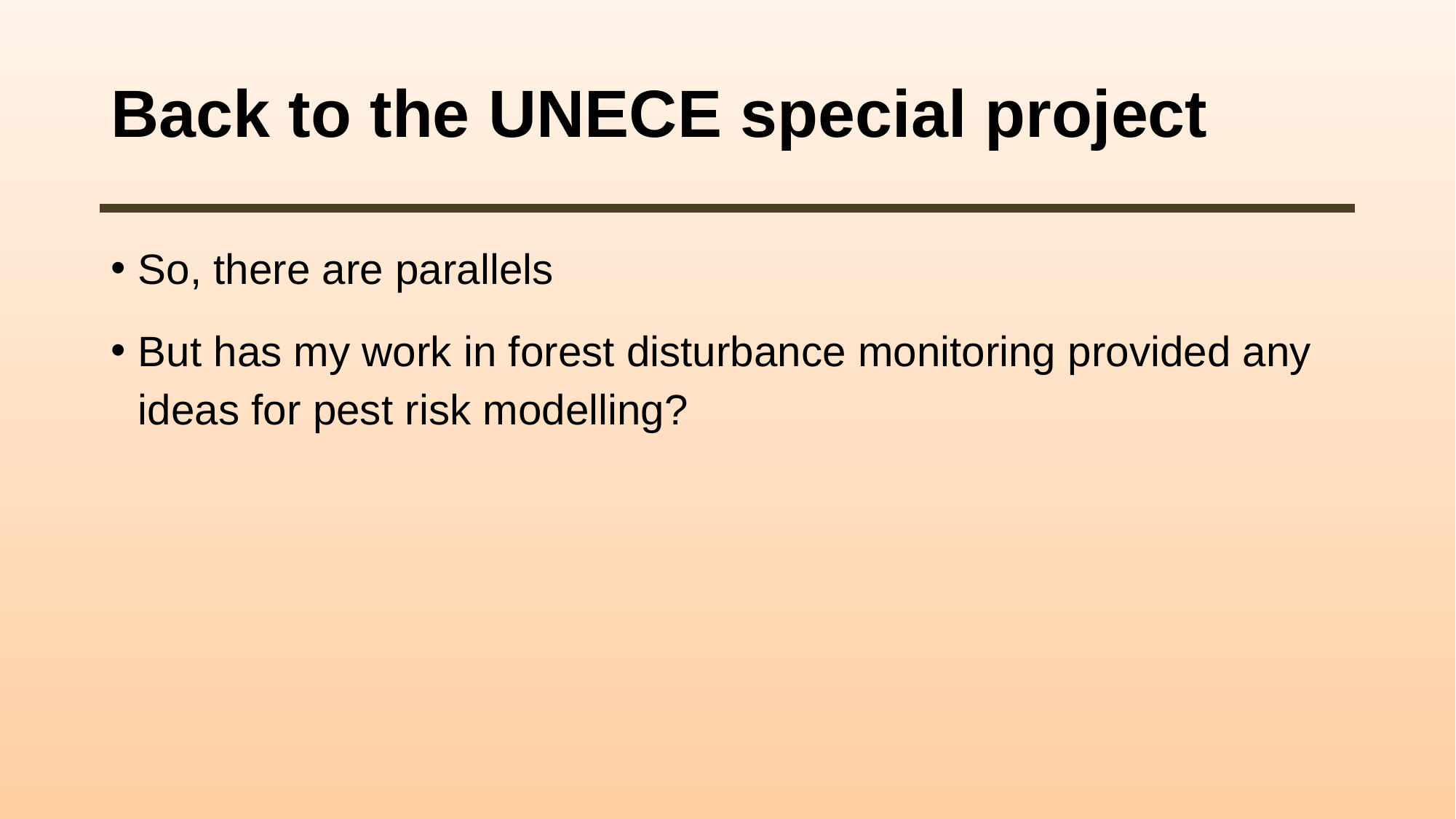

# Back to the UNECE special project
So, there are parallels
But has my work in forest disturbance monitoring provided any ideas for pest risk modelling?